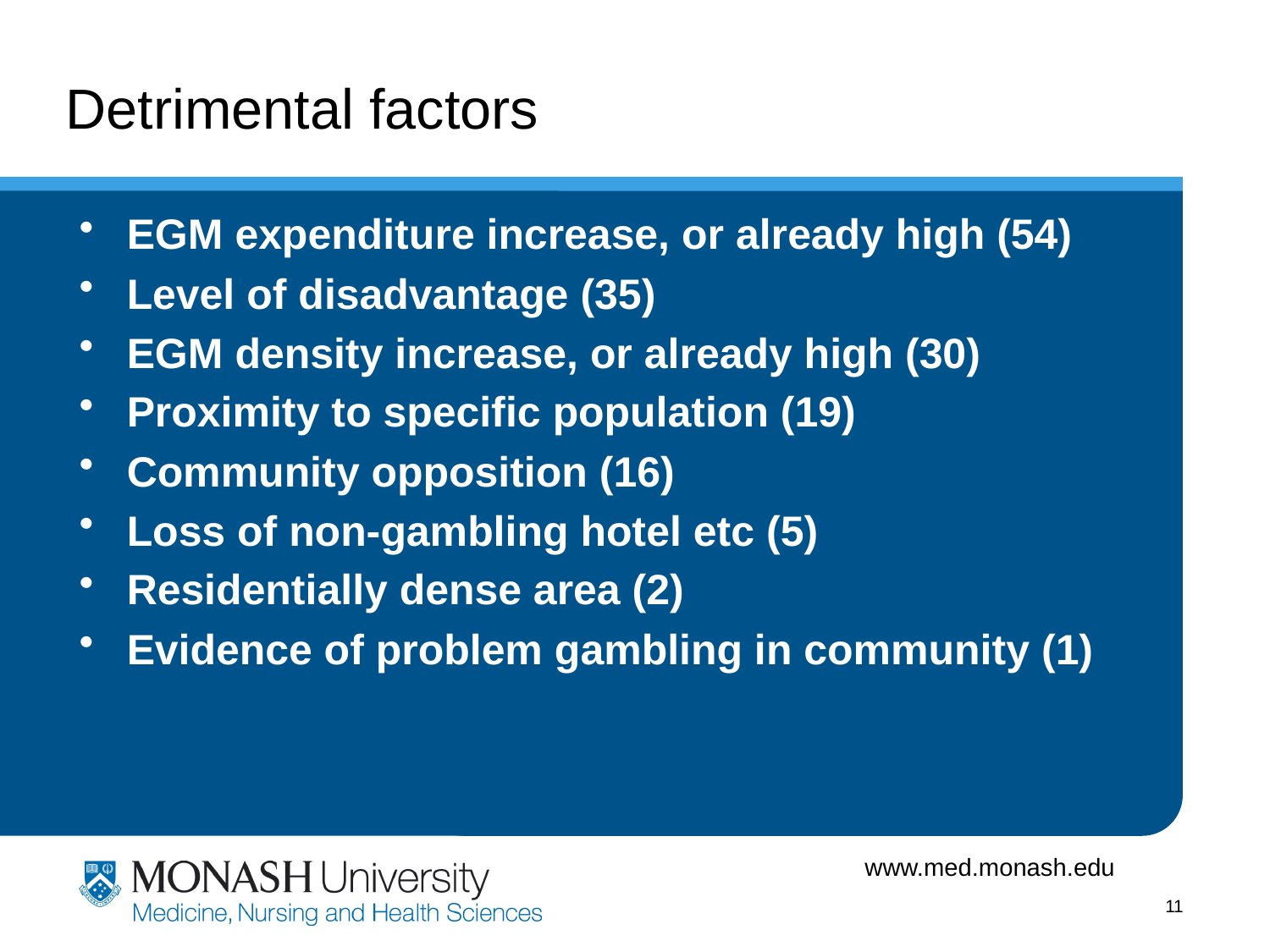

# Detrimental factors
EGM expenditure increase, or already high (54)
Level of disadvantage (35)
EGM density increase, or already high (30)
Proximity to specific population (19)
Community opposition (16)
Loss of non-gambling hotel etc (5)
Residentially dense area (2)
Evidence of problem gambling in community (1)